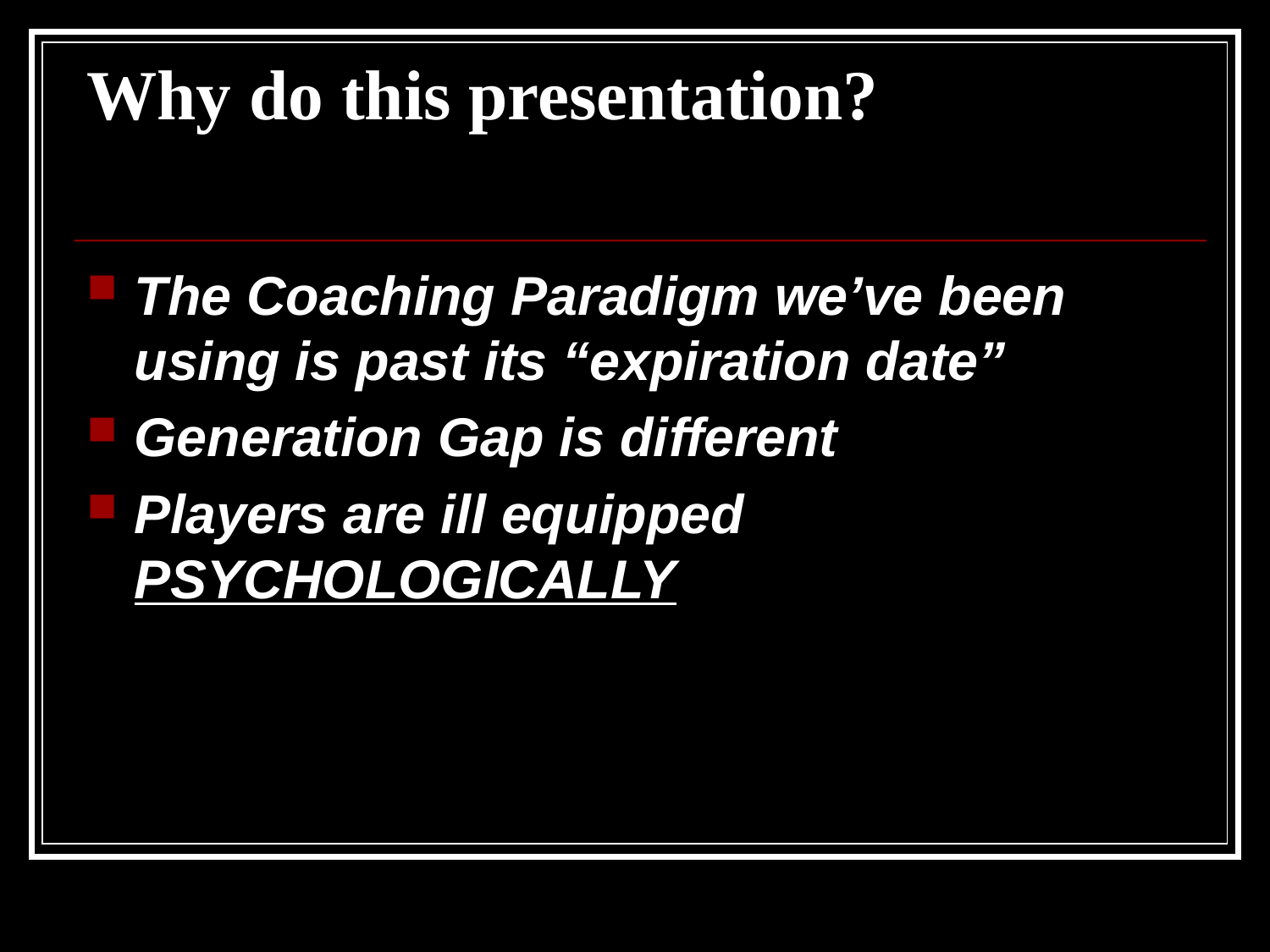

# Why do this presentation?
The Coaching Paradigm we’ve been using is past its “expiration date”
Generation Gap is different
Players are ill equipped PSYCHOLOGICALLY